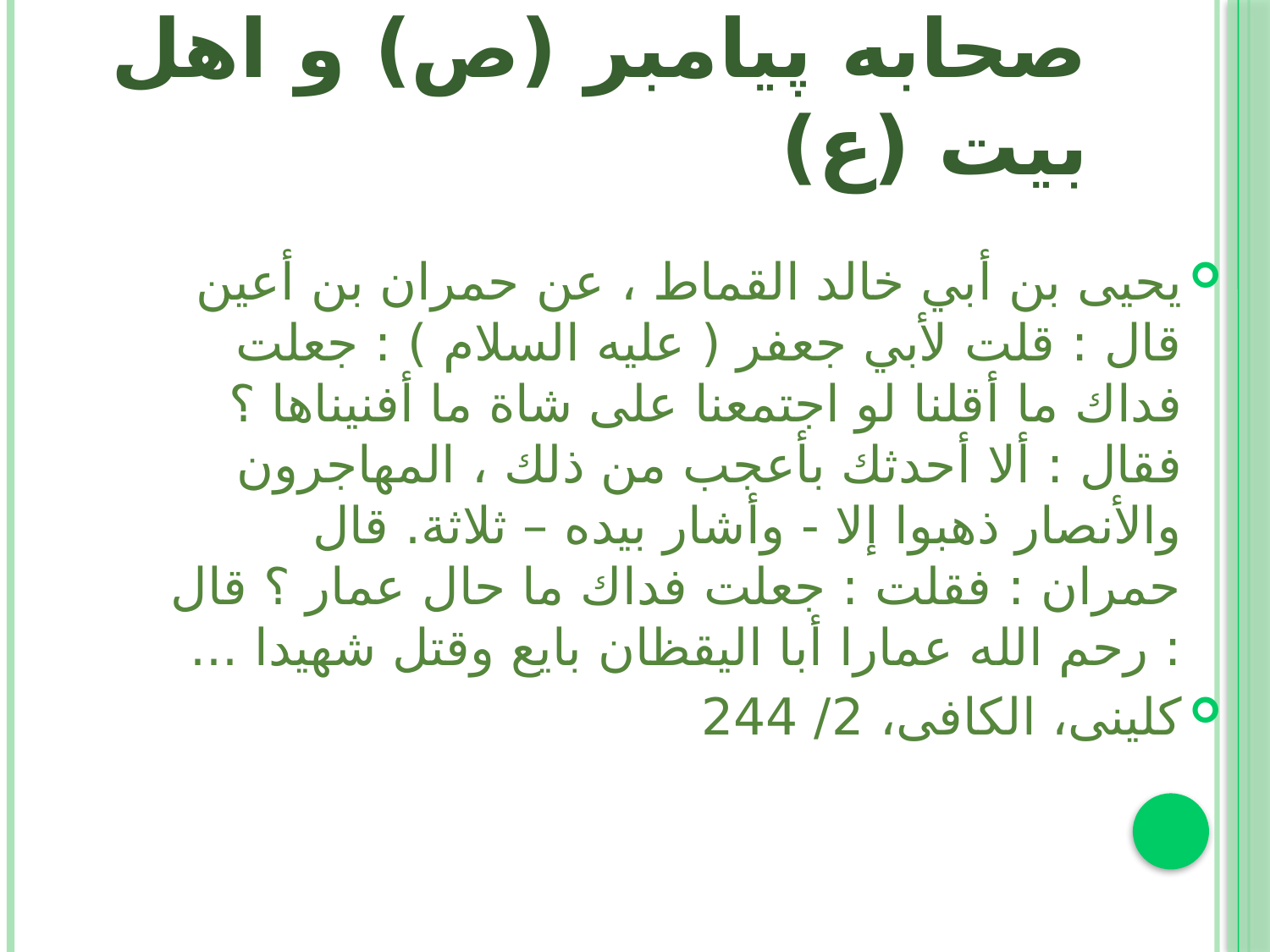

# صحابه پيامبر (ص) و اهل بيت (ع)
يحيى بن أبي خالد القماط ، عن حمران بن أعين قال : قلت لأبي جعفر ( عليه السلام ) : جعلت فداك ما أقلنا لو اجتمعنا على شاة ما أفنيناها ؟ فقال : ألا أحدثك بأعجب من ذلك ، المهاجرون والأنصار ذهبوا إلا - وأشار بيده – ثلاثة. قال حمران : فقلت : جعلت فداك ما حال عمار ؟ قال : رحم الله عمارا أبا اليقظان بايع وقتل شهيدا ...
کلينی، الکافی، 2/ 244